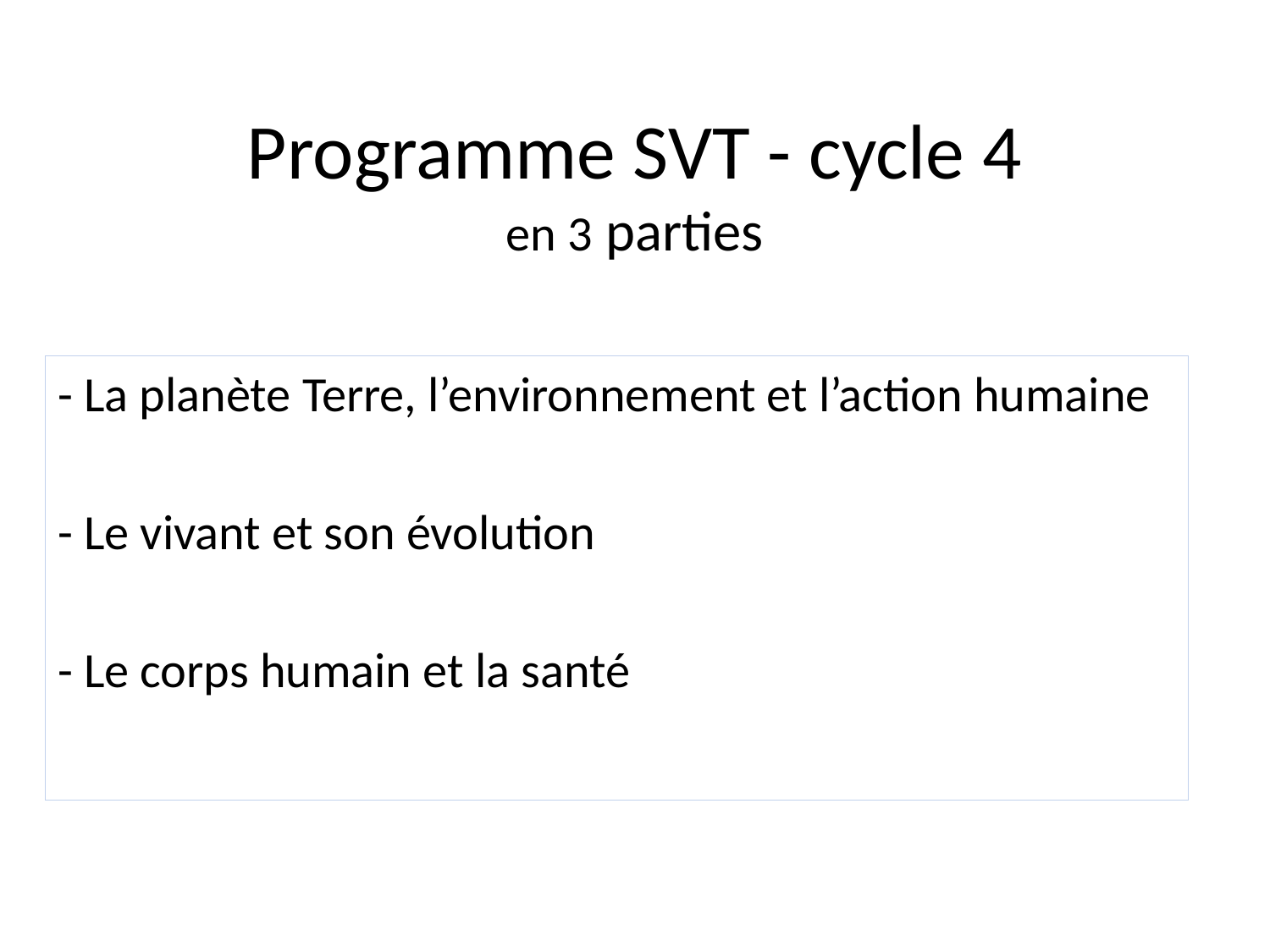

# Programme SVT - cycle 4 en 3 parties
- La planète Terre, l’environnement et l’action humaine

- Le vivant et son évolution

- Le corps humain et la santé